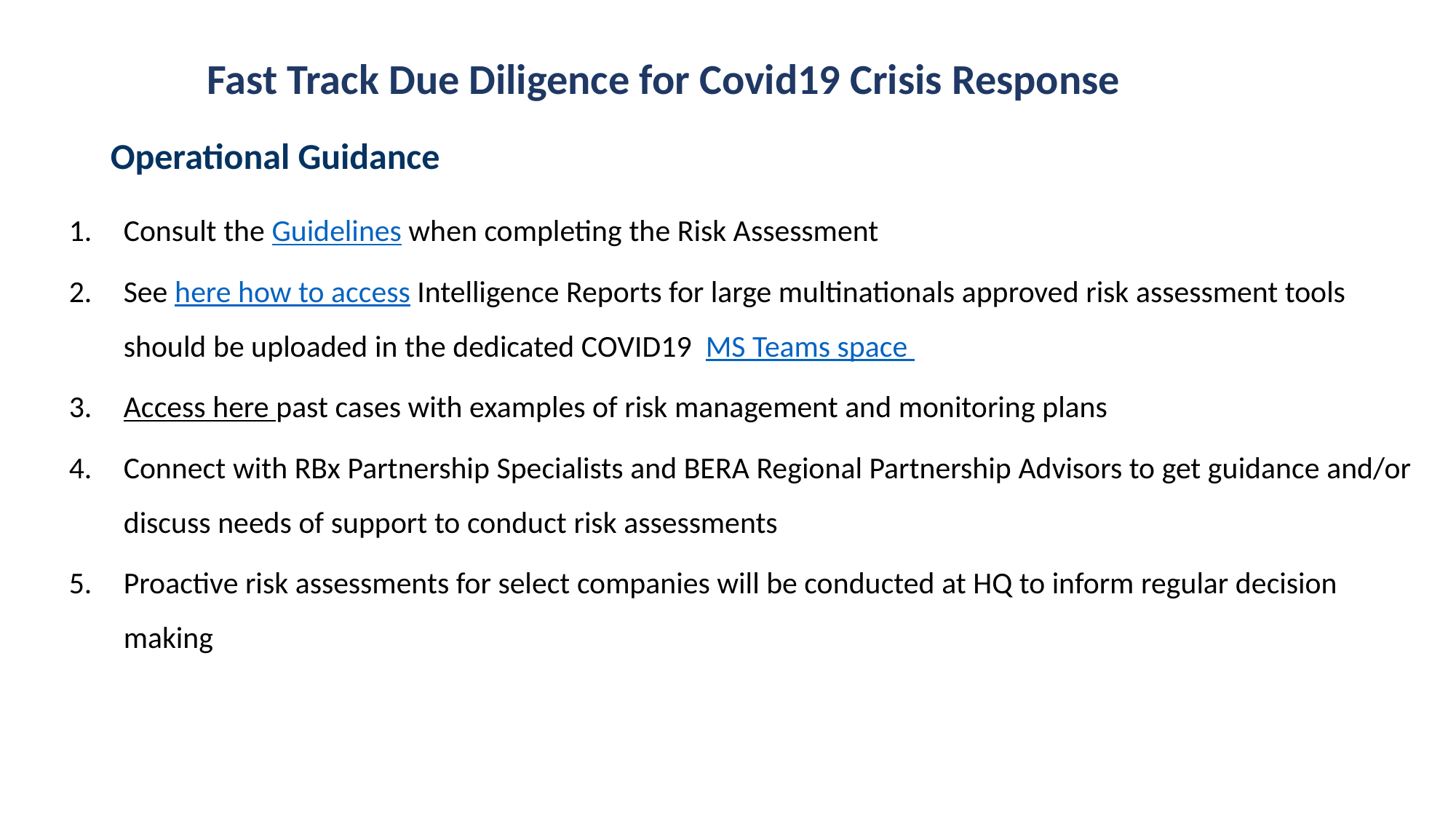

Fast Track Due Diligence for Covid19 Crisis Response
Operational Guidance
Consult the Guidelines when completing the Risk Assessment
See here how to access Intelligence Reports for large multinationals approved risk assessment tools should be uploaded in the dedicated COVID19  MS Teams space
Access here past cases with examples of risk management and monitoring plans
Connect with RBx Partnership Specialists and BERA Regional Partnership Advisors to get guidance and/or discuss needs of support to conduct risk assessments
Proactive risk assessments for select companies will be conducted at HQ to inform regular decision making

Mapping and Planning
Operational/Legal issues